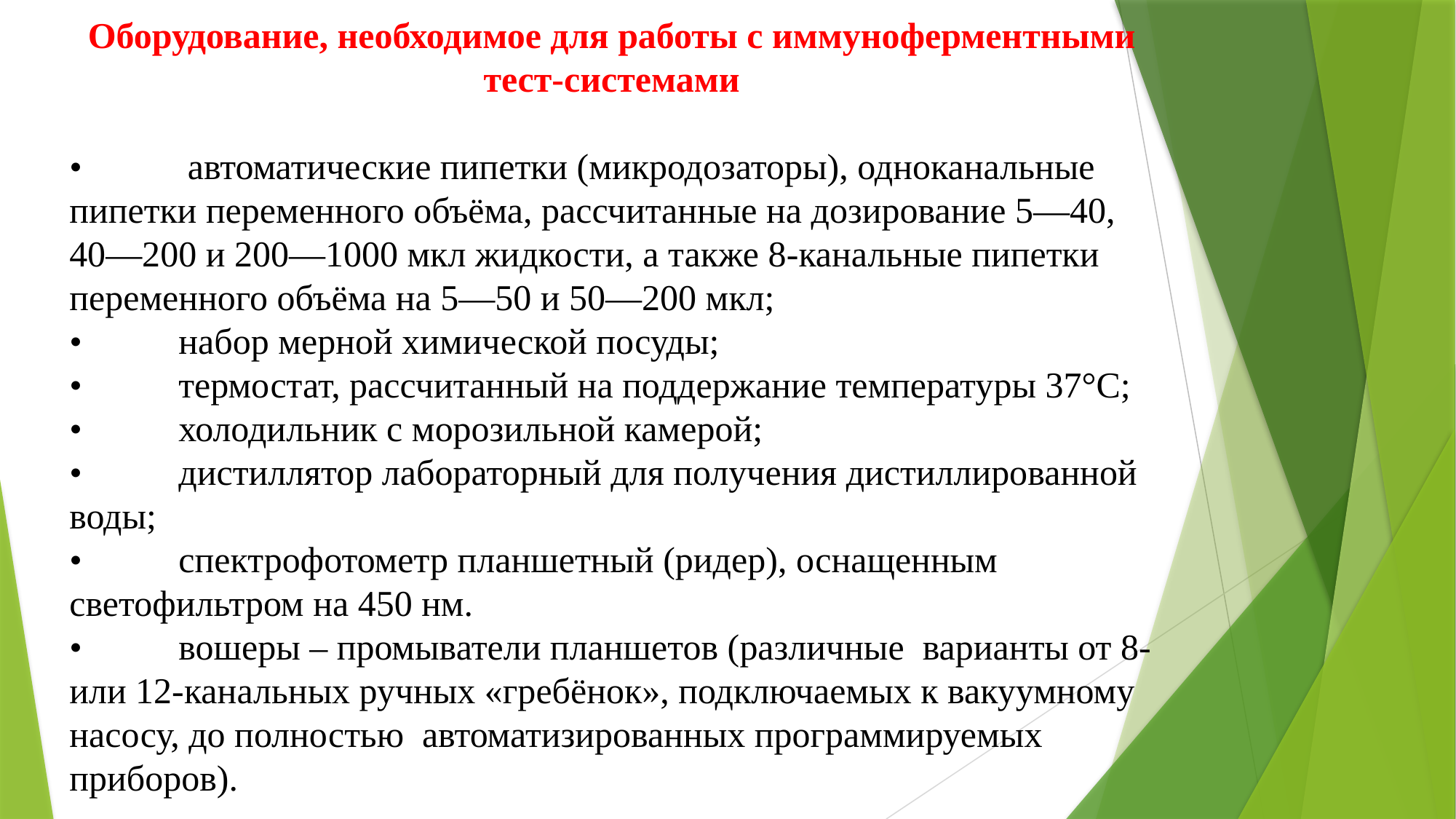

Оборудование, необходимое для работы с иммуноферментными тест-системами

•	 автоматические пипетки (микродозаторы), одноканальные  пипетки переменного объёма, рассчитанные на дозирование 5—40, 40—200 и 200—1000 мкл жидкости, а также 8-канальные пипетки переменного объёма на 5—50 и 50—200 мкл;
•	набор мерной химической посуды;
•	термостат, рассчитанный на поддержание температуры 37°С;
•	холодильник с морозильной камерой;
•	дистиллятор лабораторный для получения дистиллированной воды;
•	спектрофотометр планшетный (ридер), оснащенным светофильтром на 450 нм.
•	вошеры – промыватели планшетов (различные  варианты от 8- или 12-канальных ручных «гребёнок», подключаемых к вакуумному насосу, до полностью  автоматизированных программируемых приборов).